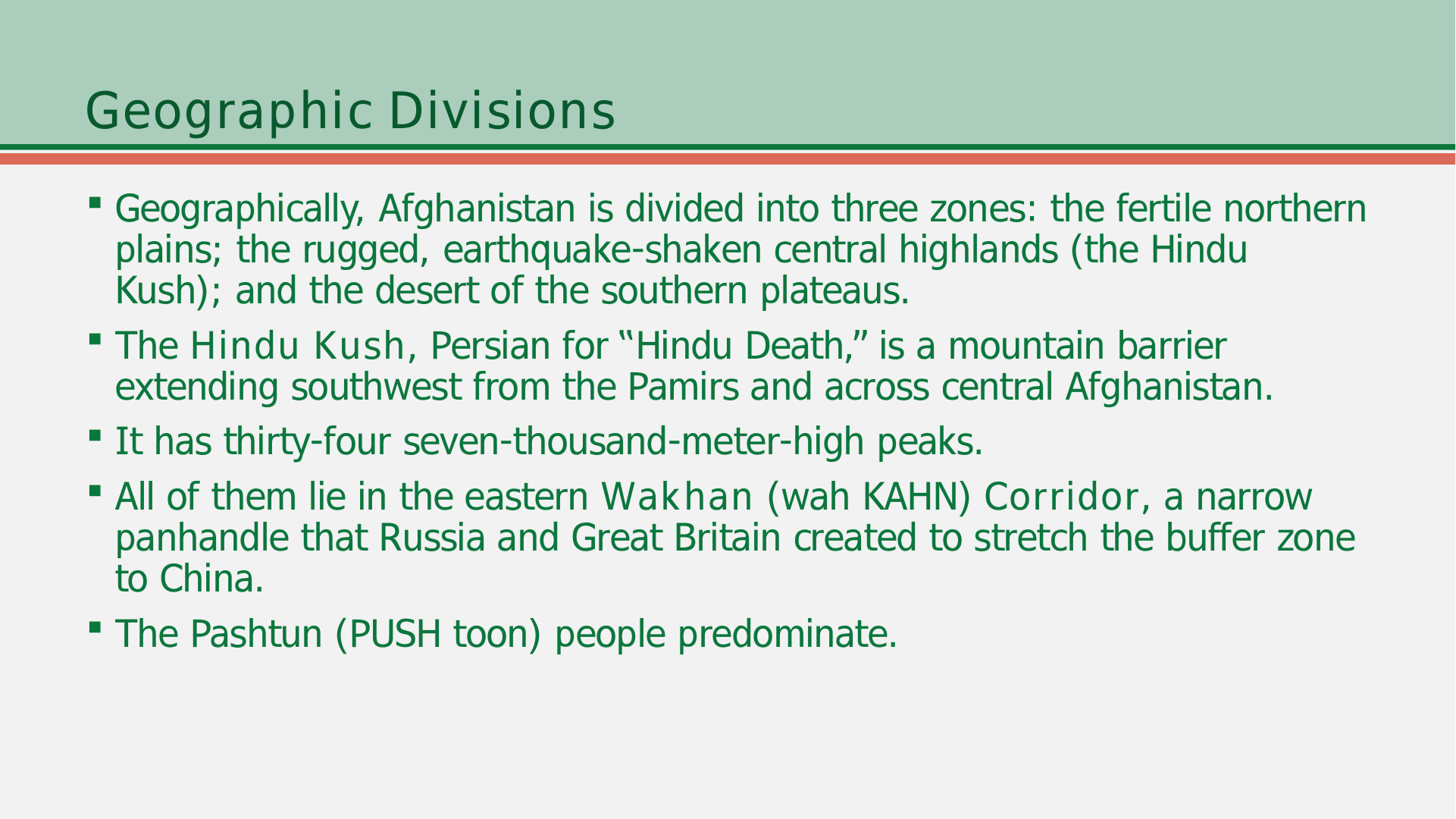

# Geographic Divisions
Geographically, Afghanistan is divided into three zones: the fertile northern plains; the rugged, earthquake-shaken central highlands (the Hindu Kush); and the desert of the southern plateaus.
The Hindu Kush, Persian for “Hindu Death,” is a mountain barrier extending southwest from the Pamirs and across central Afghanistan.
It has thirty-four seven-thousand-meter-high peaks.
All of them lie in the eastern Wakhan (wah KAHN) Corridor, a narrow panhandle that Russia and Great Britain created to stretch the buffer zone to China.
The Pashtun (PUSH toon) people predominate.